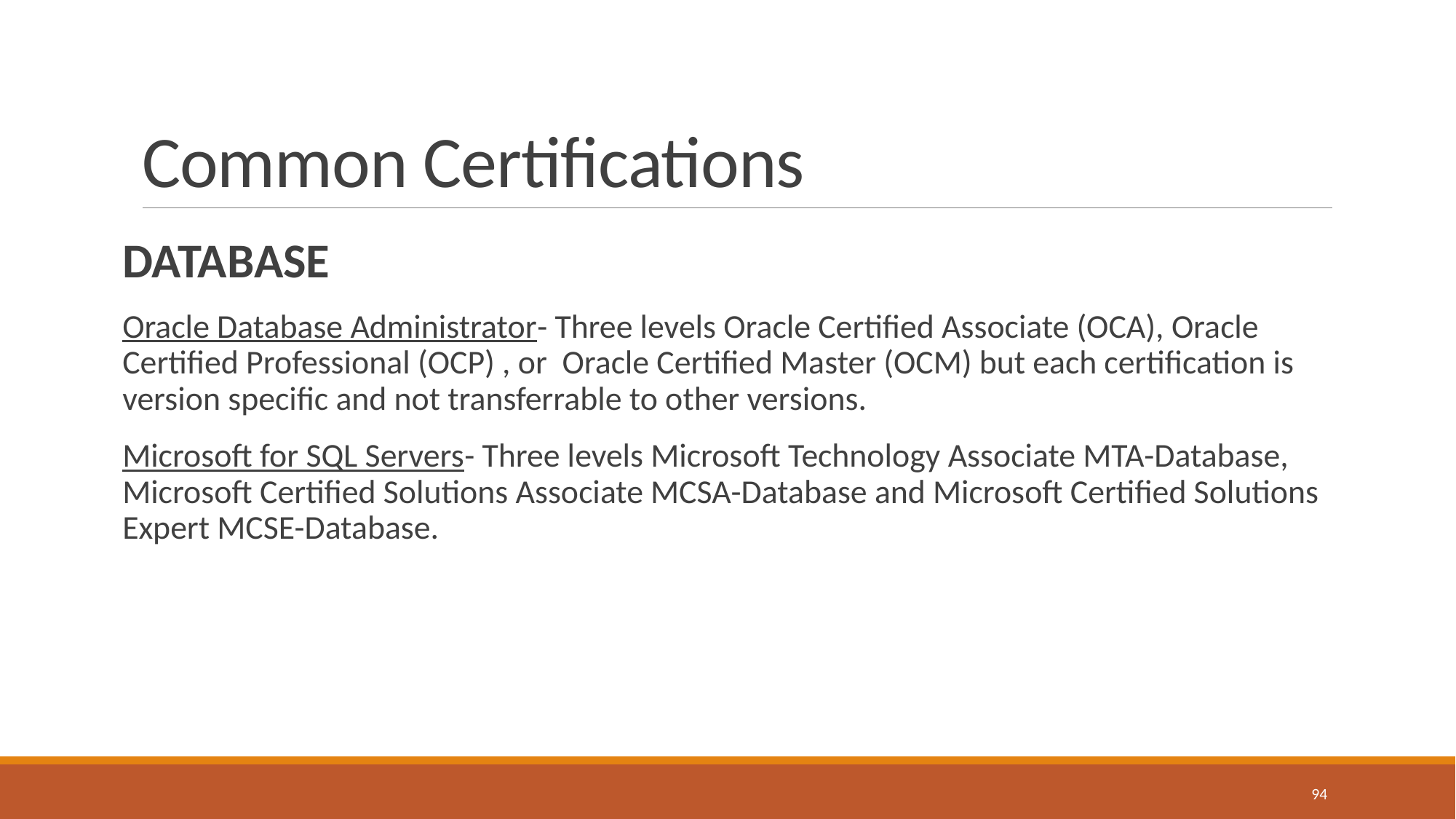

# Common Certifications
DATABASE
Oracle Database Administrator- Three levels Oracle Certified Associate (OCA), Oracle Certified Professional (OCP) , or  Oracle Certified Master (OCM) but each certification is version specific and not transferrable to other versions.
Microsoft for SQL Servers- Three levels Microsoft Technology Associate MTA-Database, Microsoft Certified Solutions Associate MCSA-Database and Microsoft Certified Solutions Expert MCSE-Database.

94